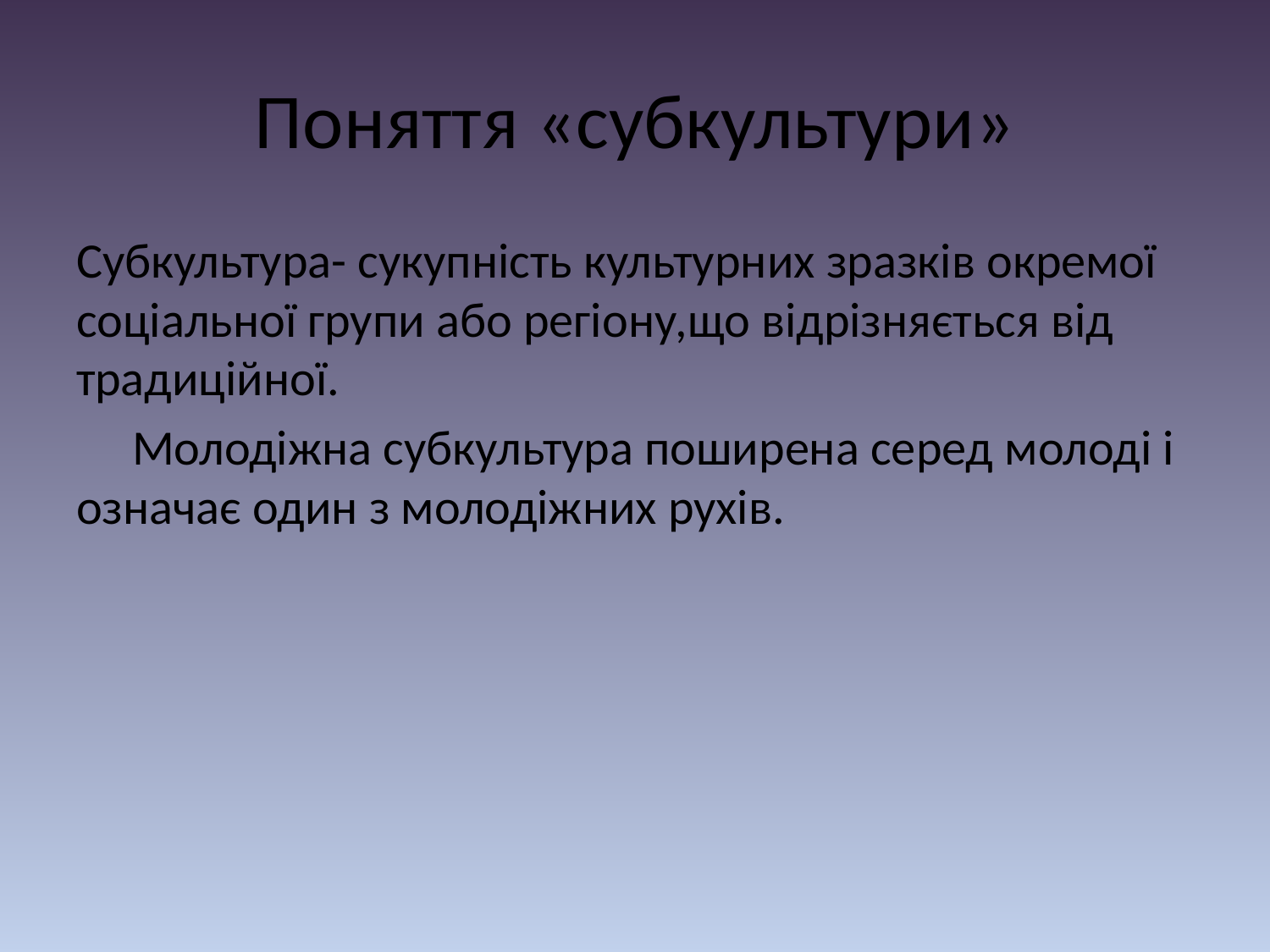

# Поняття «субкультури»
Субкультура- сукупність культурних зразків окремої соціальної групи або регіону,що відрізняється від традиційної.
     Молодіжна субкультура поширена серед молоді і означає один з молодіжних рухів.